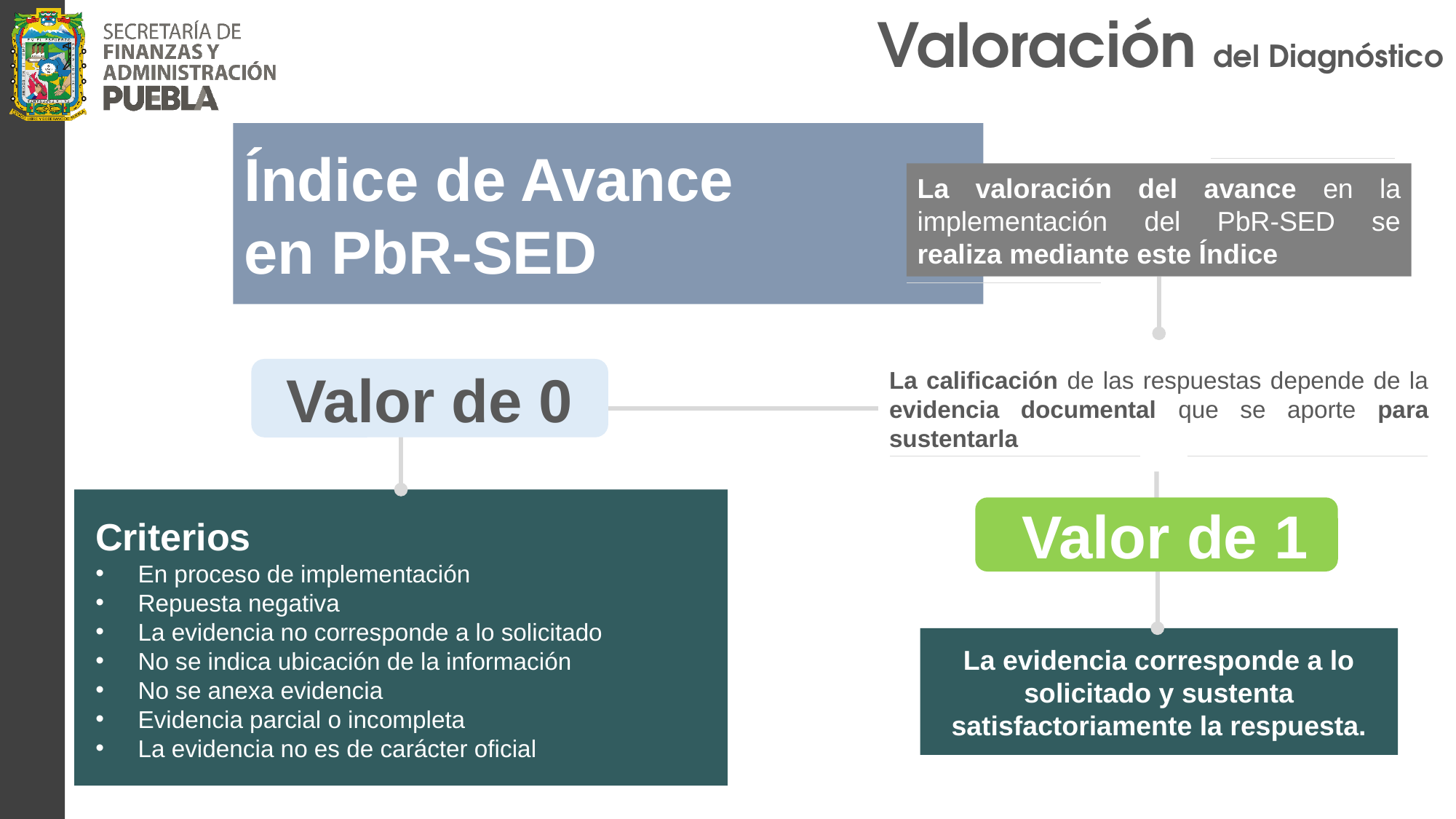

Valoración del Diagnóstico
Índice de Avance
en PbR-SED
La valoración del avance en la implementación del PbR-SED se realiza mediante este Índice
La calificación de las respuestas depende de la evidencia documental que se aporte para sustentarla
Valor de 0
  Criterios
En proceso de implementación
Repuesta negativa
La evidencia no corresponde a lo solicitado
No se indica ubicación de la información
No se anexa evidencia
Evidencia parcial o incompleta
La evidencia no es de carácter oficial
 Valor de 1
La evidencia corresponde a lo solicitado y sustenta satisfactoriamente la respuesta.